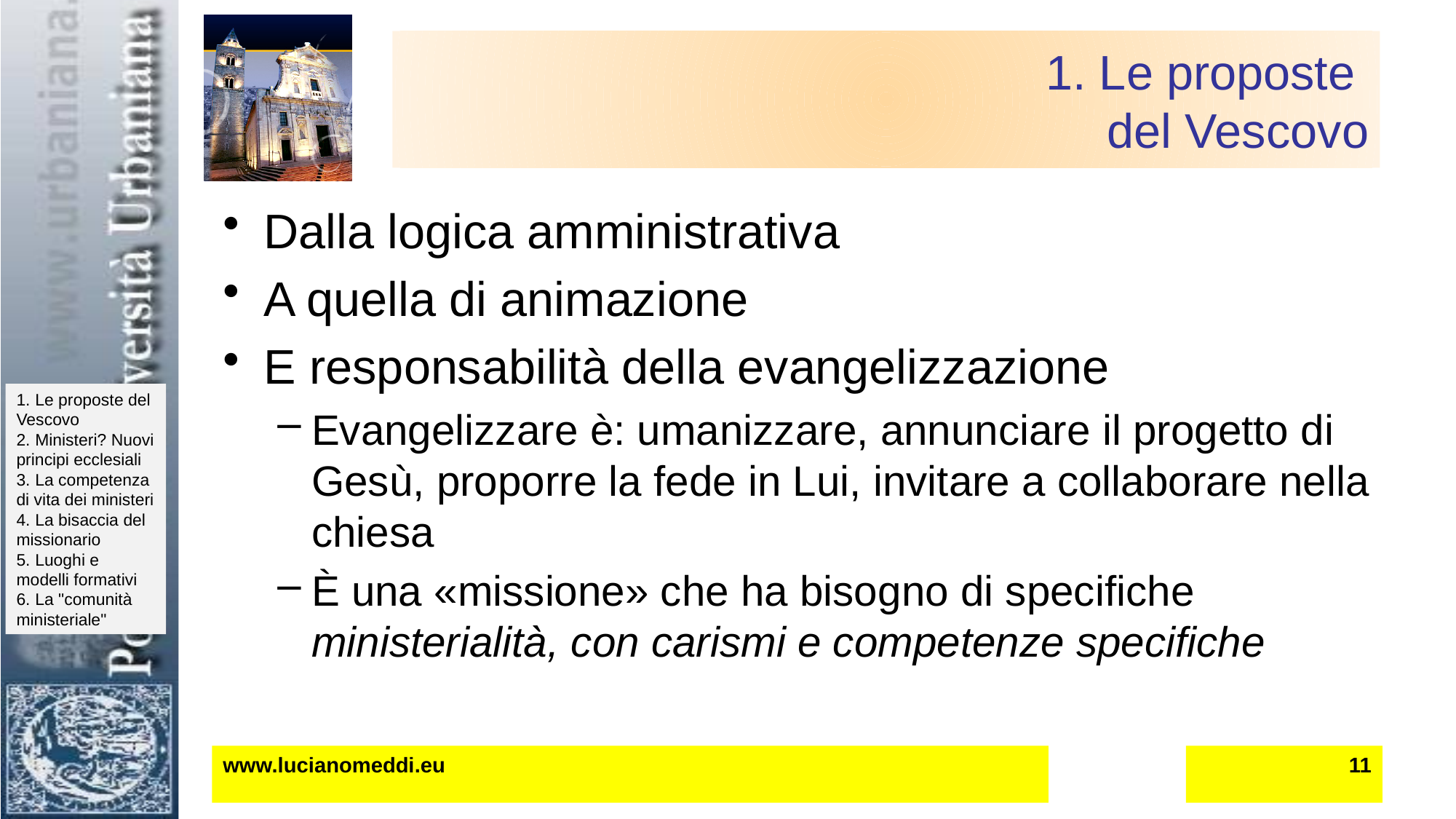

# 1. Le proposte del Vescovo
Dalla logica amministrativa
A quella di animazione
E responsabilità della evangelizzazione
Evangelizzare è: umanizzare, annunciare il progetto di Gesù, proporre la fede in Lui, invitare a collaborare nella chiesa
È una «missione» che ha bisogno di specifiche ministerialità, con carismi e competenze specifiche
www.lucianomeddi.eu
11